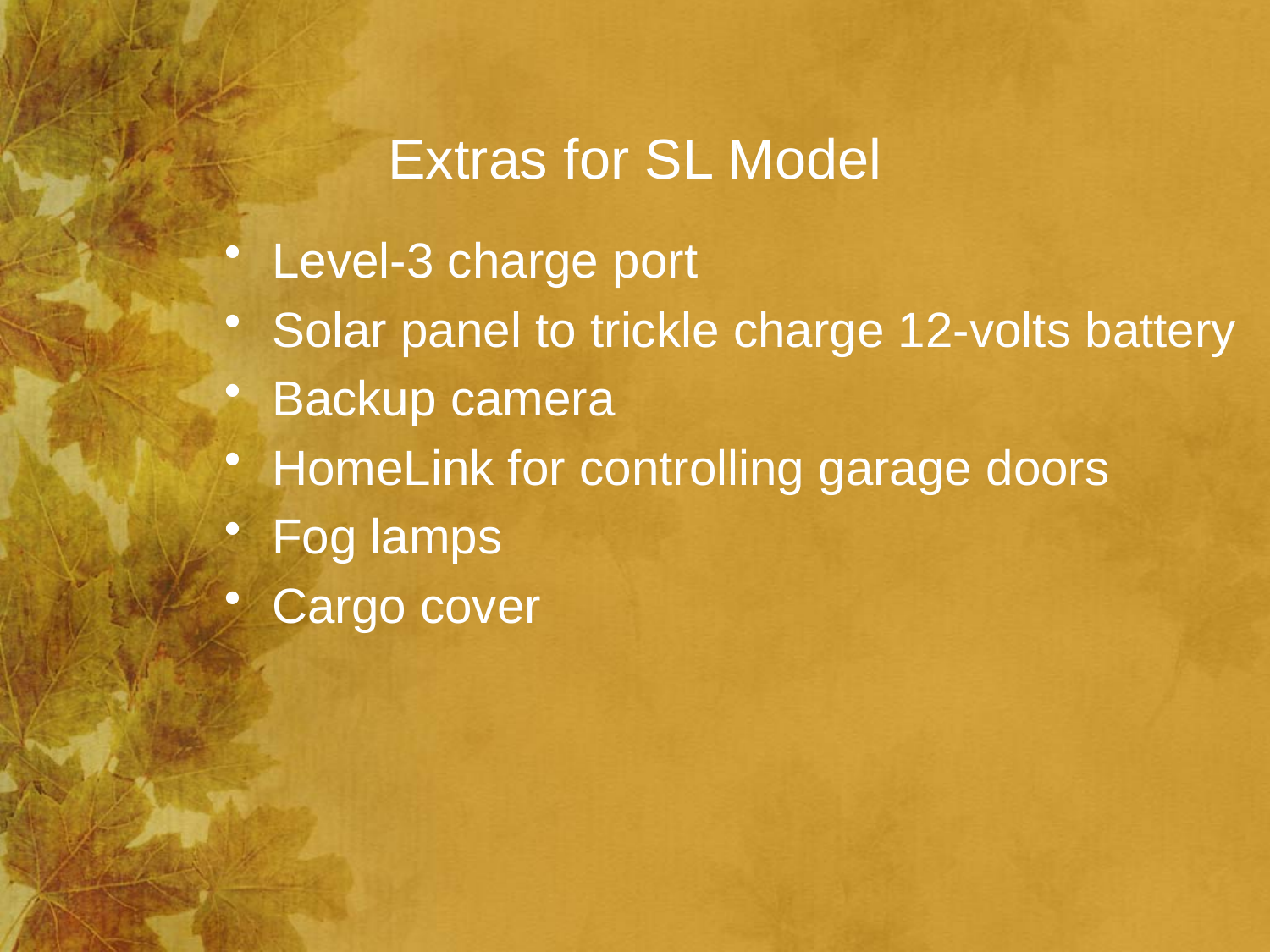

# Extras for SL Model
Level-3 charge port
Solar panel to trickle charge 12-volts battery
Backup camera
HomeLink for controlling garage doors
Fog lamps
Cargo cover